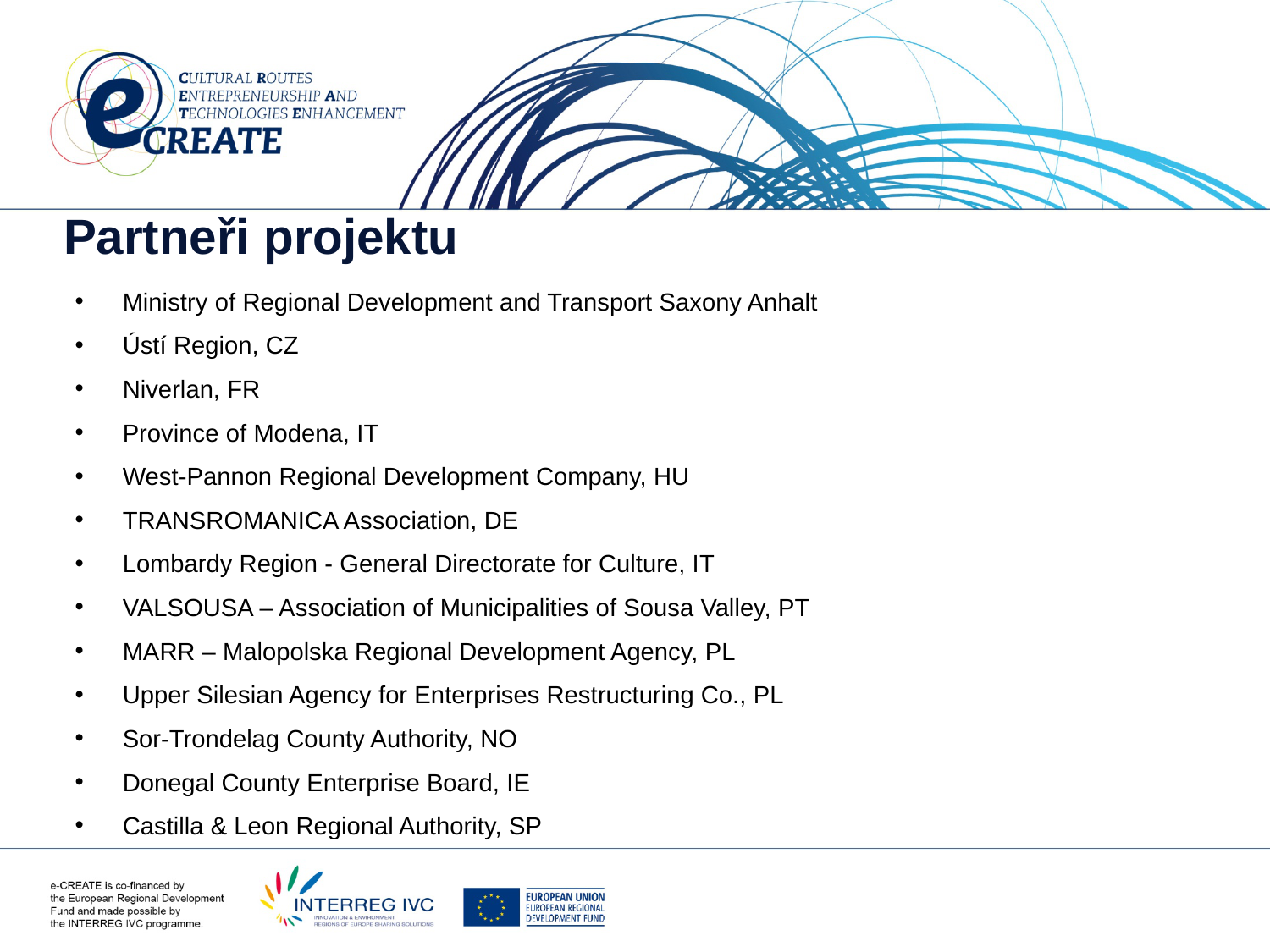

# Partneři projektu
Ministry of Regional Development and Transport Saxony Anhalt
Ústí Region, CZ
Niverlan, FR
Province of Modena, IT
West-Pannon Regional Development Company, HU
TRANSROMANICA Association, DE
Lombardy Region - General Directorate for Culture, IT
VALSOUSA – Association of Municipalities of Sousa Valley, PT
MARR – Malopolska Regional Development Agency, PL
Upper Silesian Agency for Enterprises Restructuring Co., PL
Sor-Trondelag County Authority, NO
Donegal County Enterprise Board, IE
Castilla & Leon Regional Authority, SP